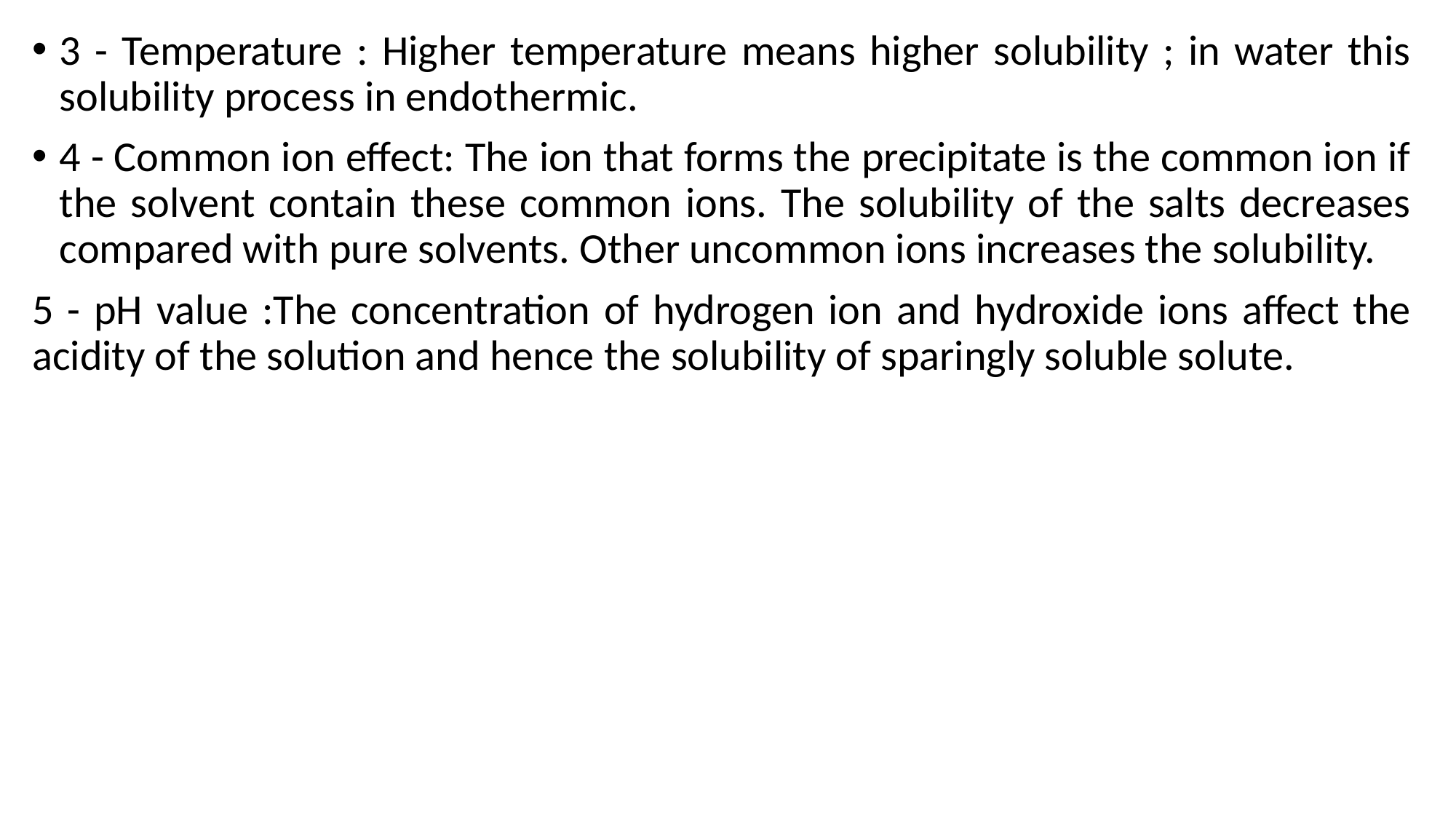

3 - Temperature : Higher temperature means higher solubility ; in water this solubility process in endothermic.
4 - Common ion effect: The ion that forms the precipitate is the common ion if the solvent contain these common ions. The solubility of the salts decreases compared with pure solvents. Other uncommon ions increases the solubility.
5 - pH value :The concentration of hydrogen ion and hydroxide ions affect the acidity of the solution and hence the solubility of sparingly soluble solute.